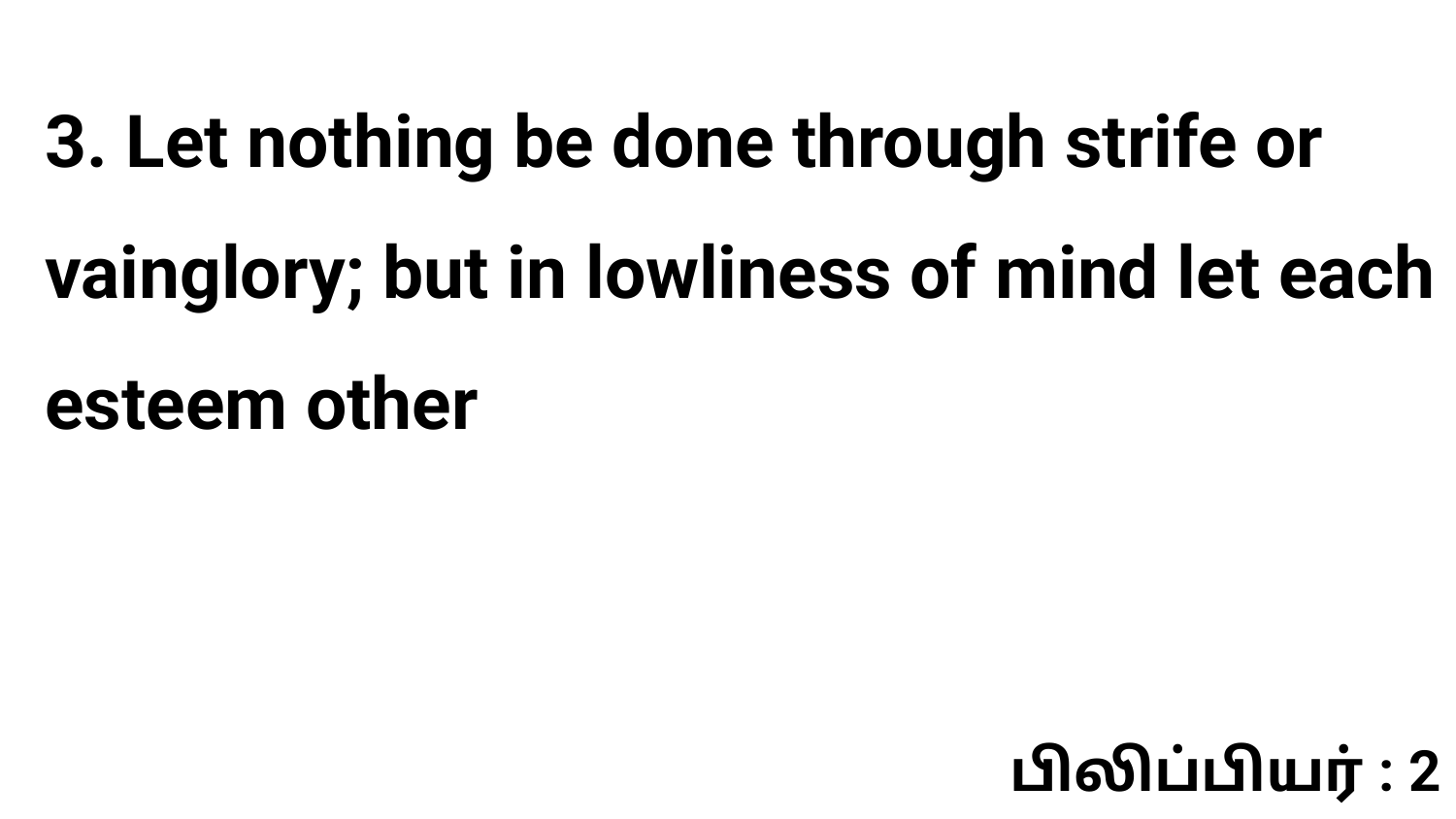

3. Let nothing be done through strife or vainglory; but in lowliness of mind let each esteem other
பிலிப்பியர் : 2